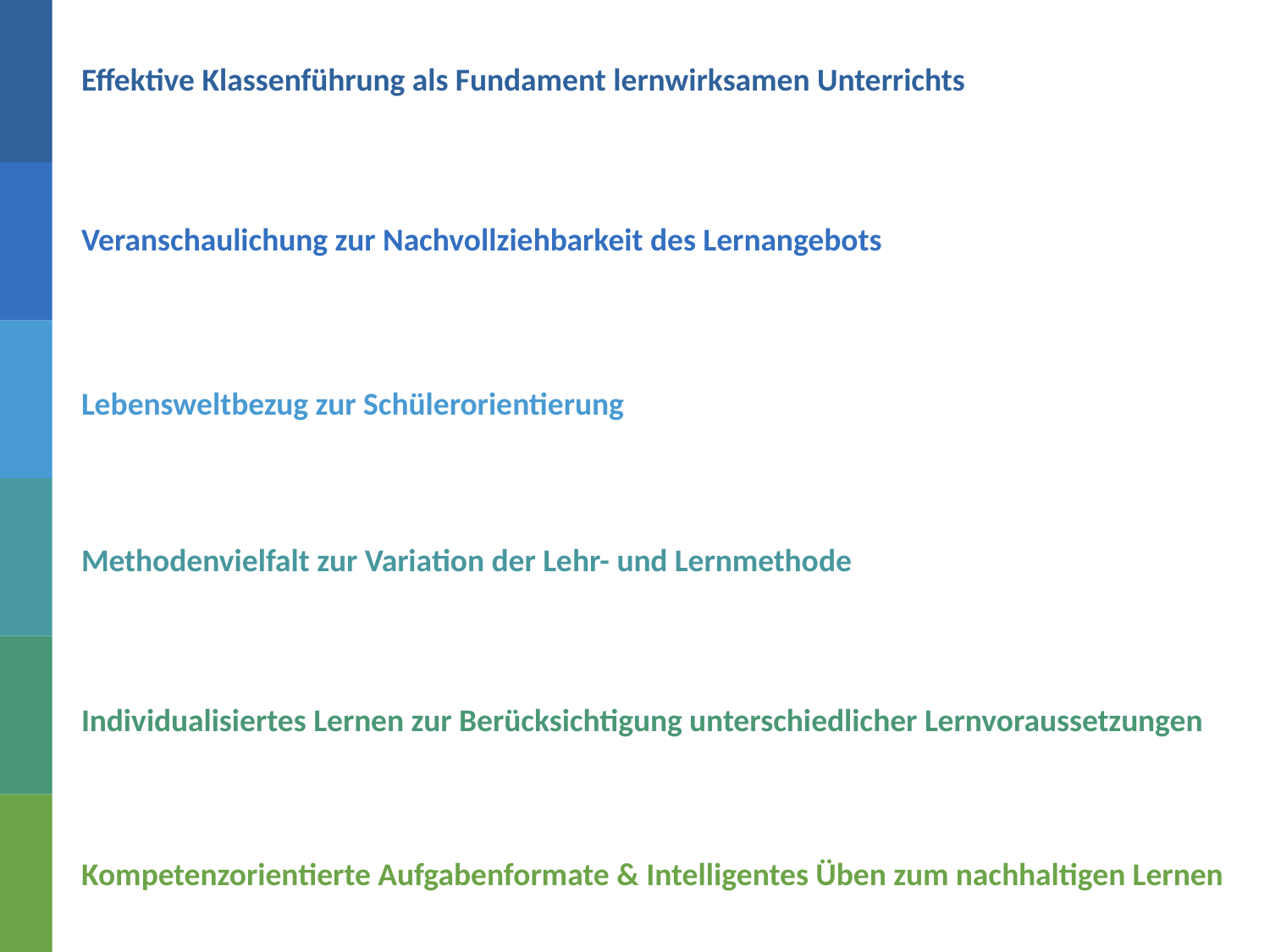

Effektive Klassenführung als Fundament lernwirksamen Unterrichts
Veranschaulichung zur Nachvollziehbarkeit des Lernangebots
Lebensweltbezug zur Schülerorientierung
Methodenvielfalt zur Variation der Lehr- und Lernmethode
Individualisiertes Lernen zur Berücksichtigung unterschiedlicher Lernvoraussetzungen
Kompetenzorientierte Aufgabenformate & Intelligentes Üben zum nachhaltigen Lernen